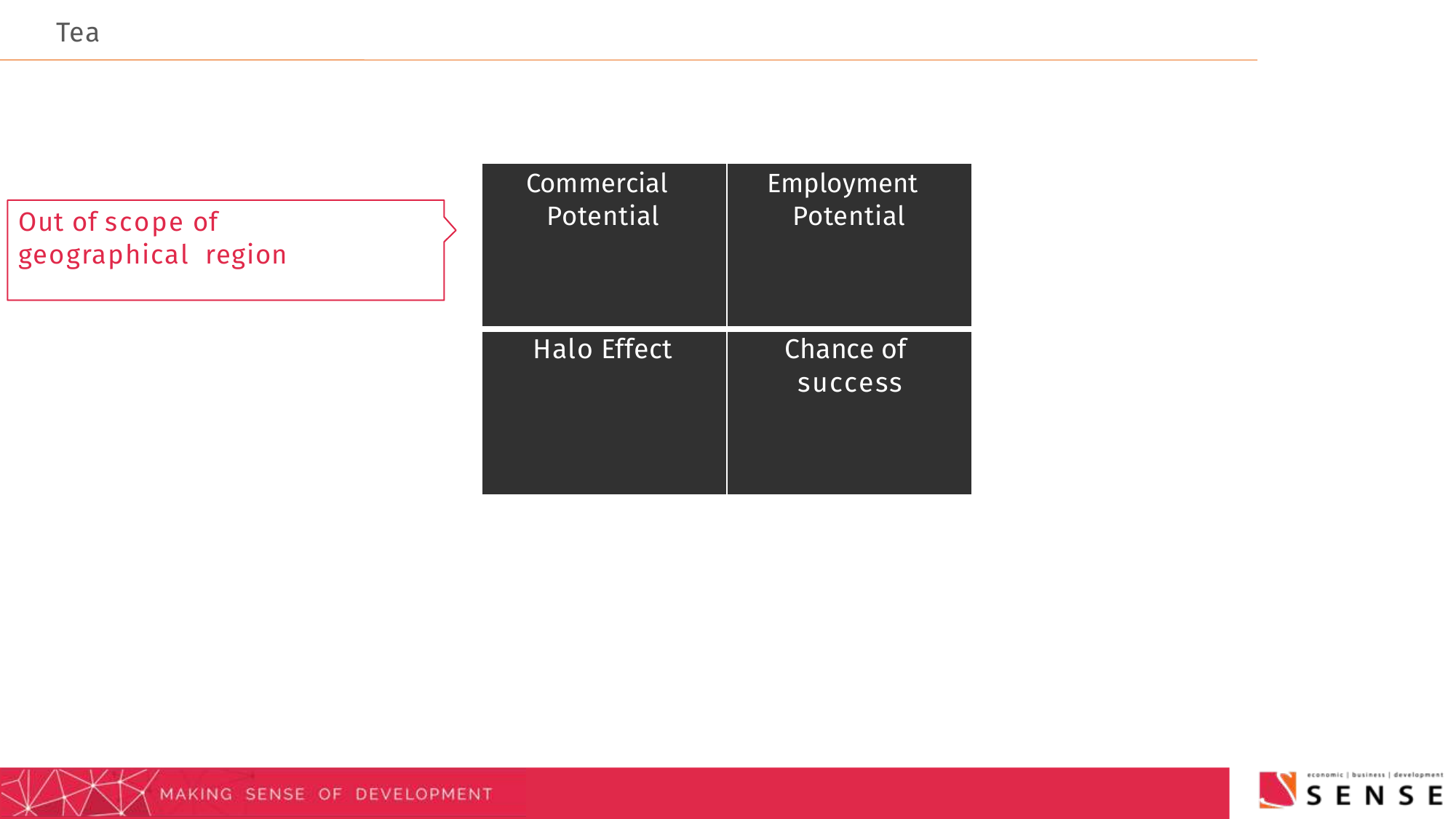

Tea

| Commercial Potential | Employment Potential |
| --- | --- |
| Halo Effect | Chance of success |

Out of scope of geographical  region